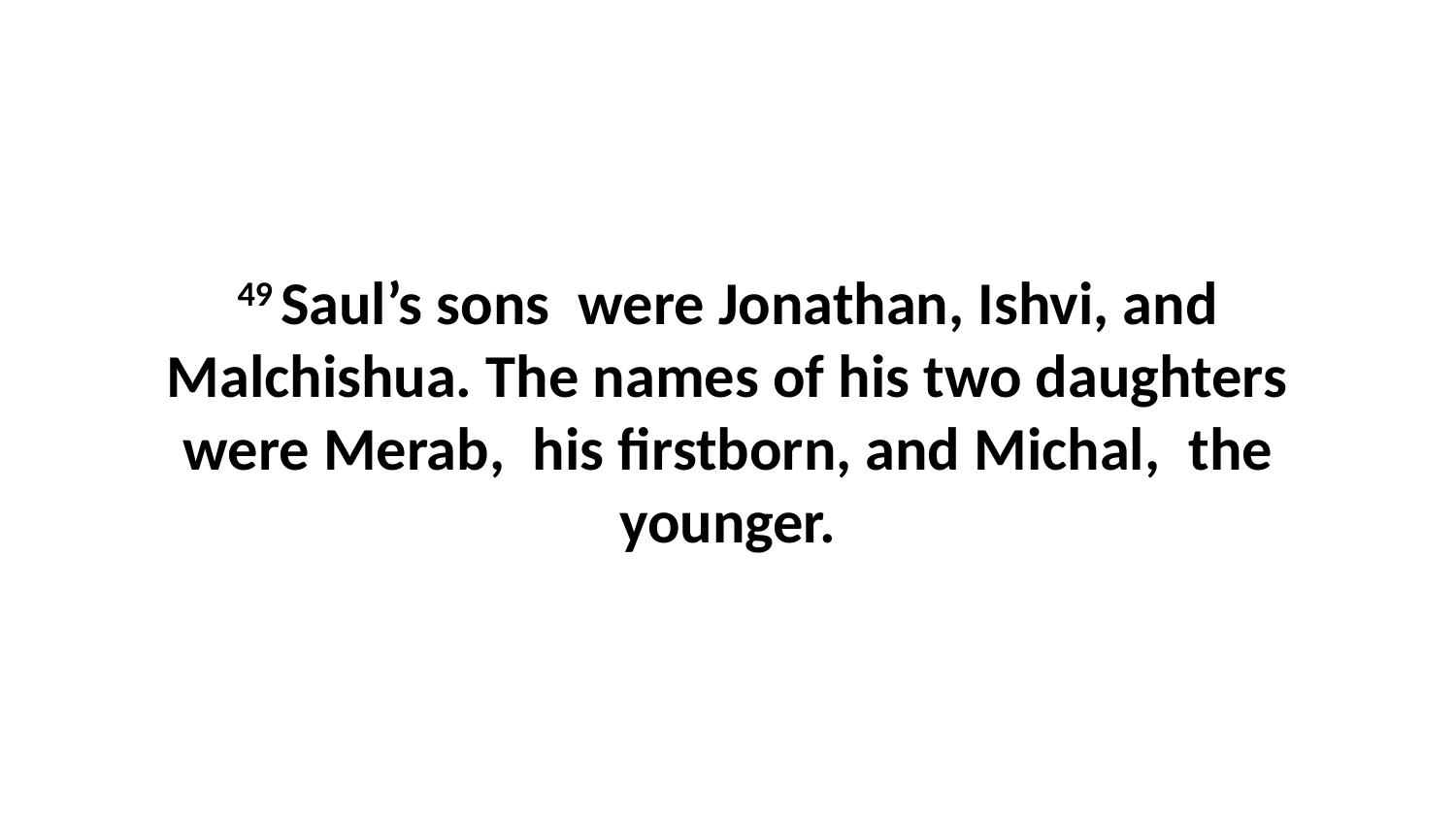

49 Saul’s sons  were Jonathan, Ishvi, and Malchishua. The names of his two daughters were Merab,  his firstborn, and Michal,  the younger.